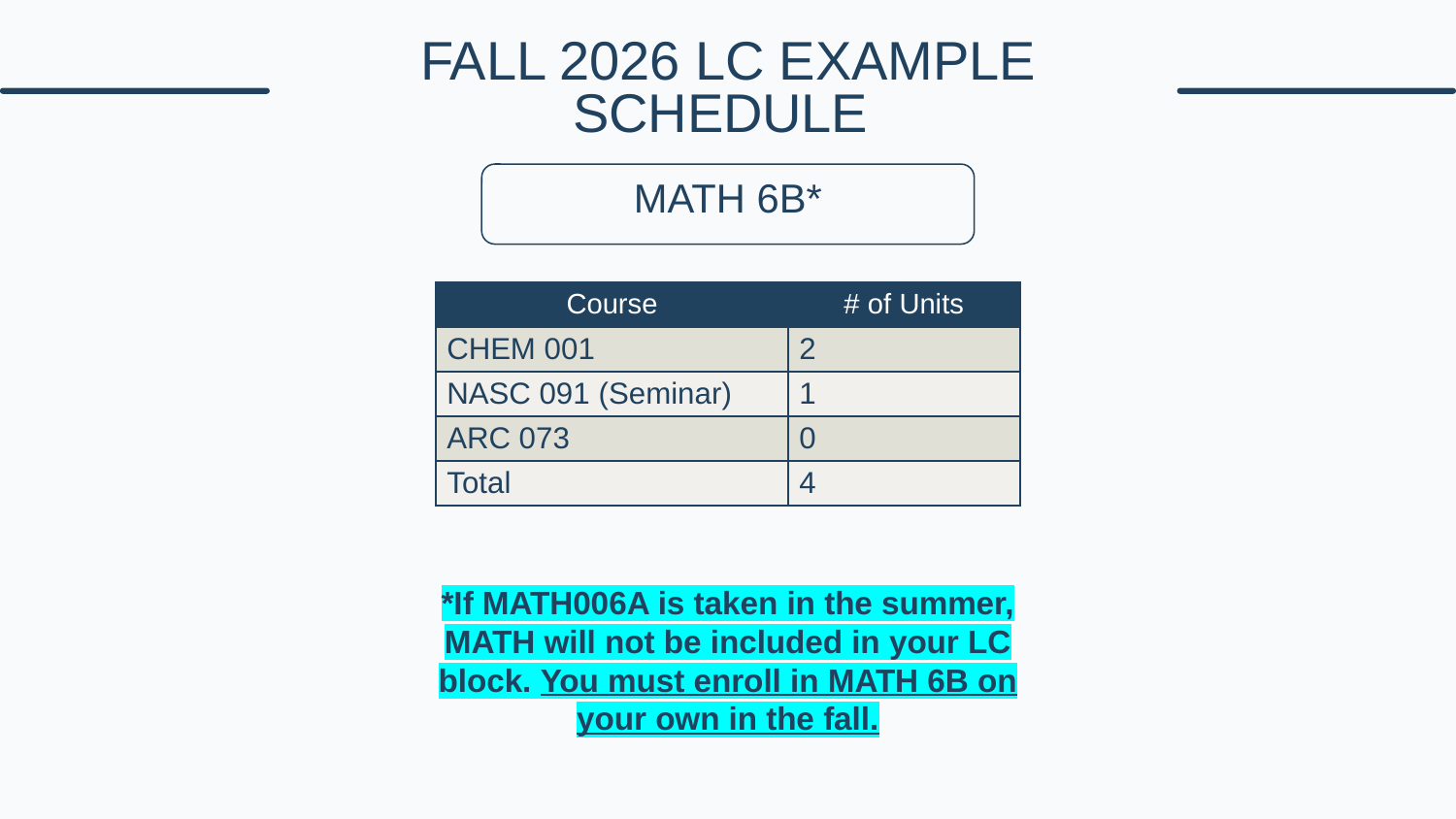

# FALL 2026 LC EXAMPLE SCHEDULE

MATH 6B*

| Course | # of Units |
| --- | --- |
| CHEM 001 | 2 |
| NASC 091 (Seminar) | 1 |
| ARC 073 | 0 |
| Total | 4 |
*If MATH006A is taken in the summer, MATH will not be included in your LC block. You must enroll in MATH 6B on your own in the fall.